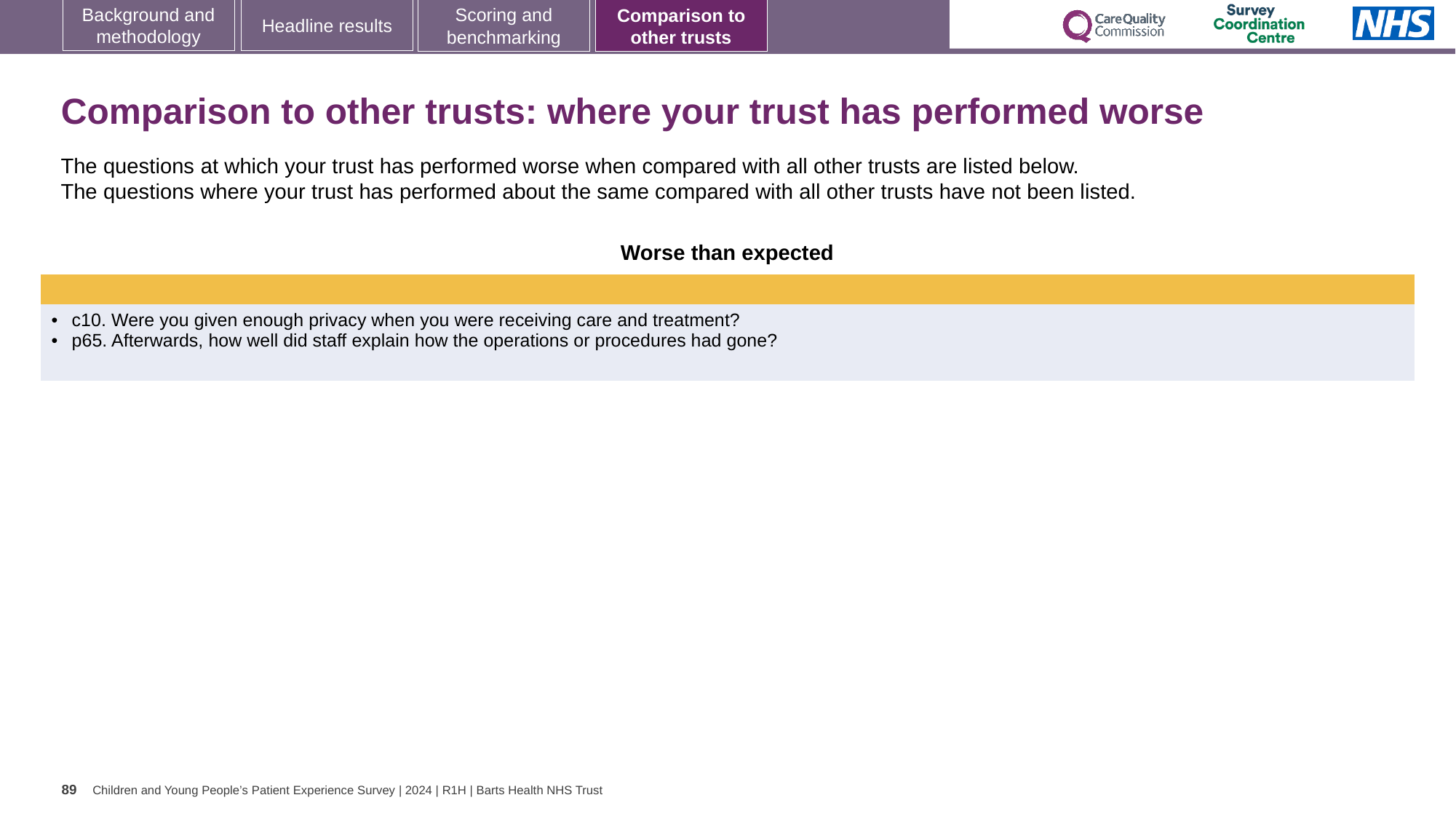

# Comparison to other trusts: where your trust has performed worse
The questions at which your trust has performed worse when compared with all other trusts are listed below.
The questions where your trust has performed about the same compared with all other trusts have not been listed.
| Worse than expected |
| --- |
|  |
| c10. Were you given enough privacy when you were receiving care and treatment? p65. Afterwards, how well did staff explain how the operations or procedures had gone? |
89